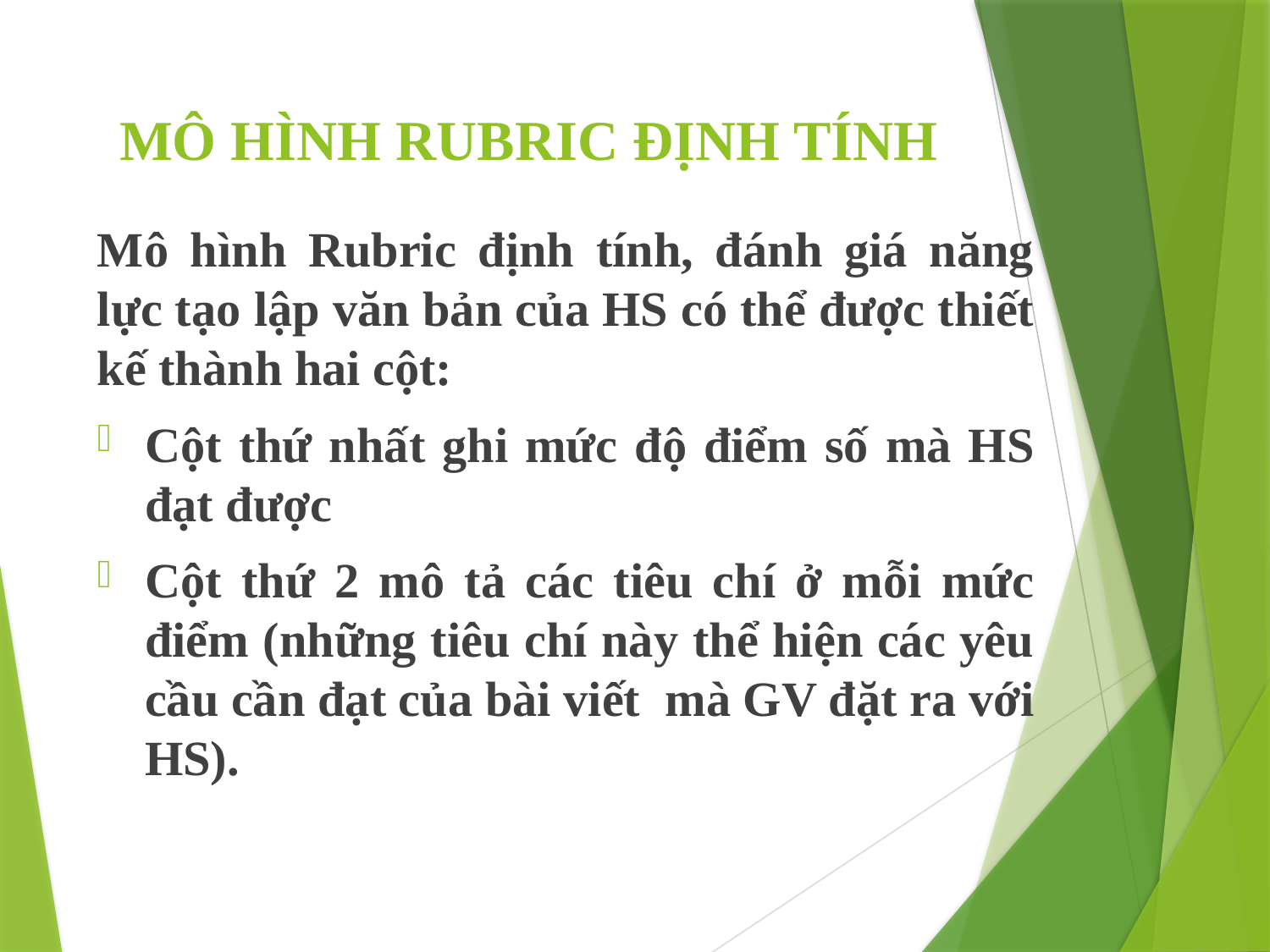

# MÔ HÌNH RUBRIC ĐỊNH TÍNH
Mô hình Rubric định tính, đánh giá năng lực tạo lập văn bản của HS có thể được thiết kế thành hai cột:
Cột thứ nhất ghi mức độ điểm số mà HS đạt được
Cột thứ 2 mô tả các tiêu chí ở mỗi mức điểm (những tiêu chí này thể hiện các yêu cầu cần đạt của bài viết  mà GV đặt ra với HS).